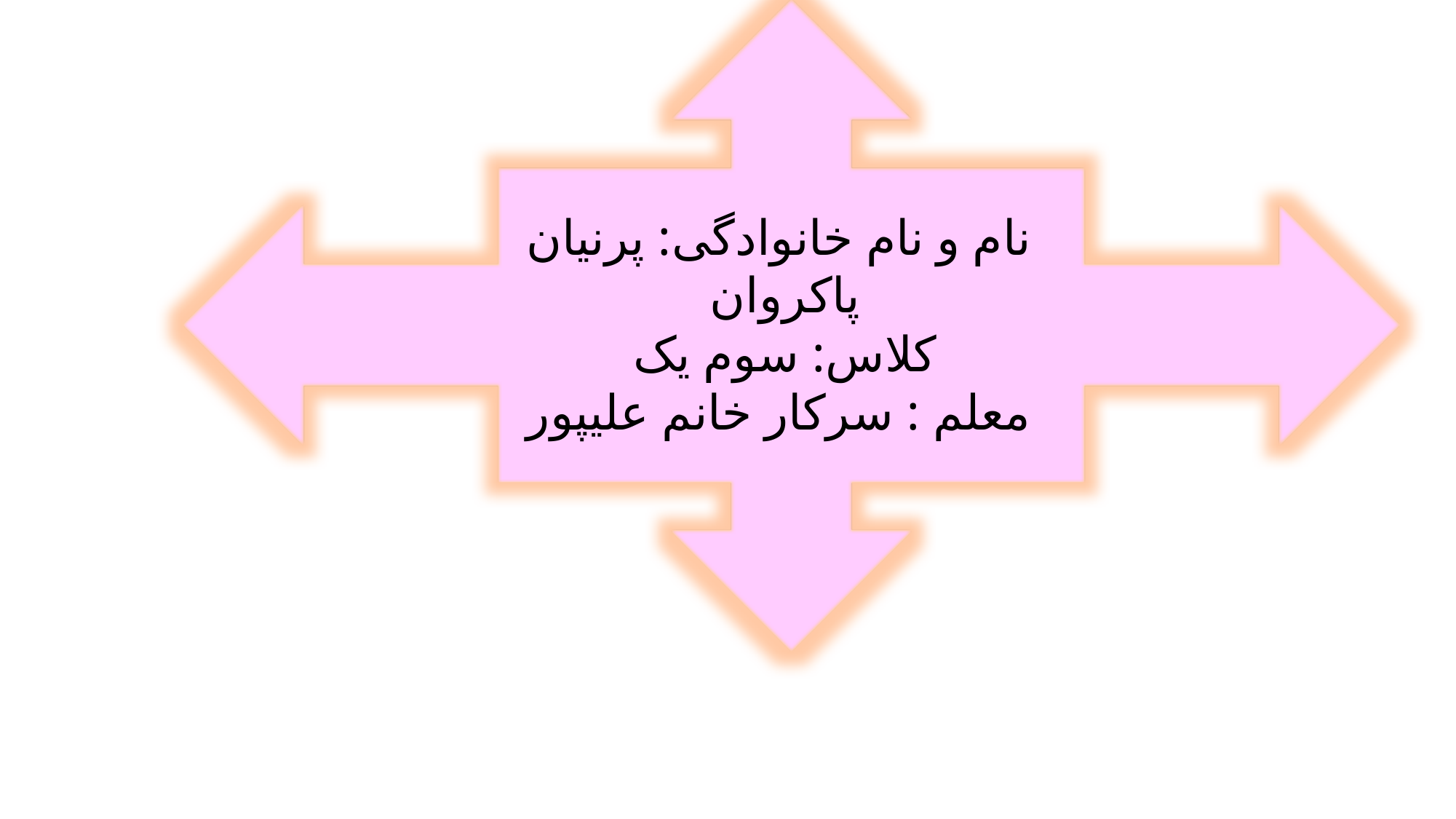

نام و نام خانوادگی: پرنیان پاکروان
کلاس: سوم یک
معلم : سرکار خانم علیپور